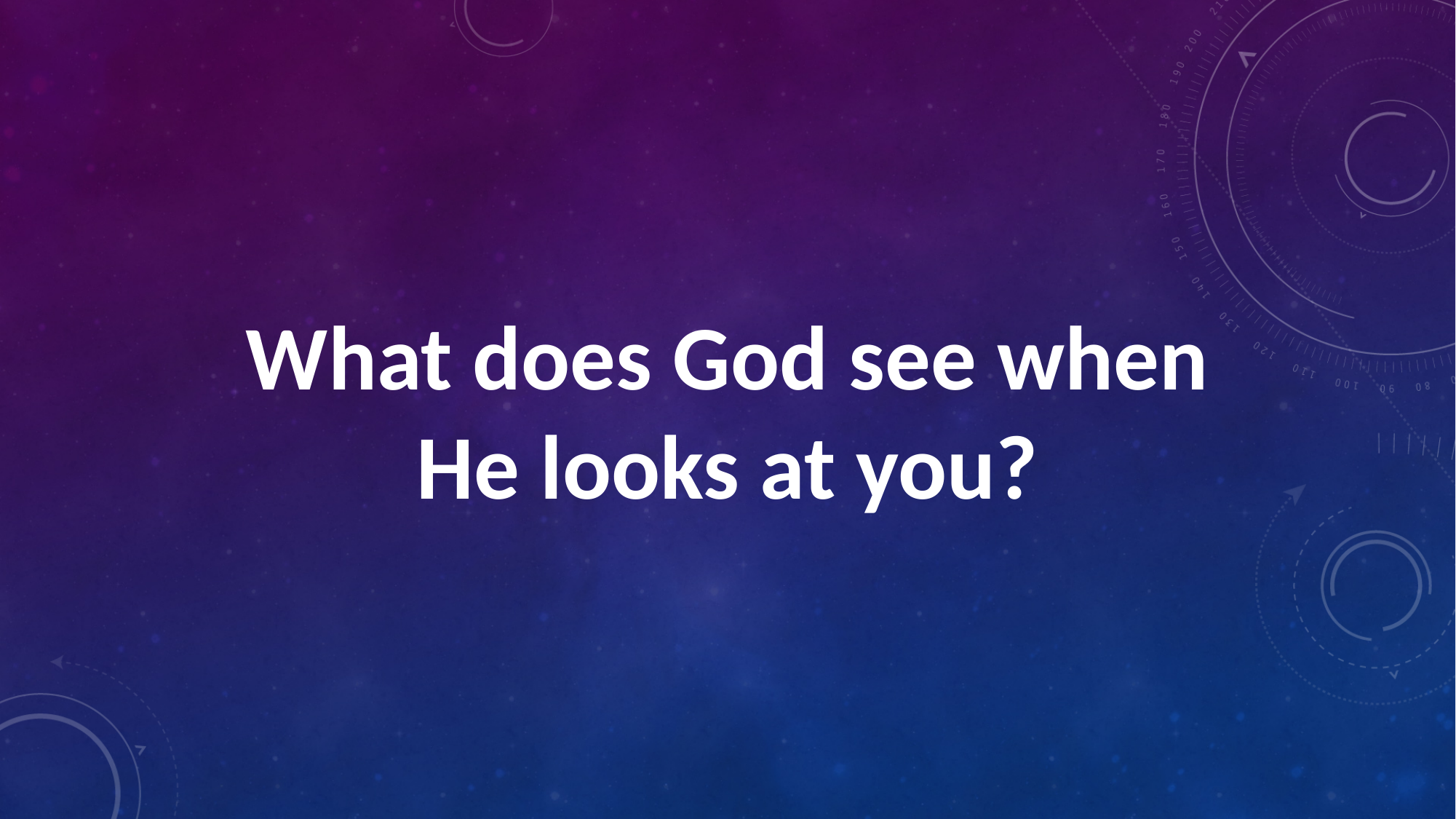

What does God see when He looks at you?